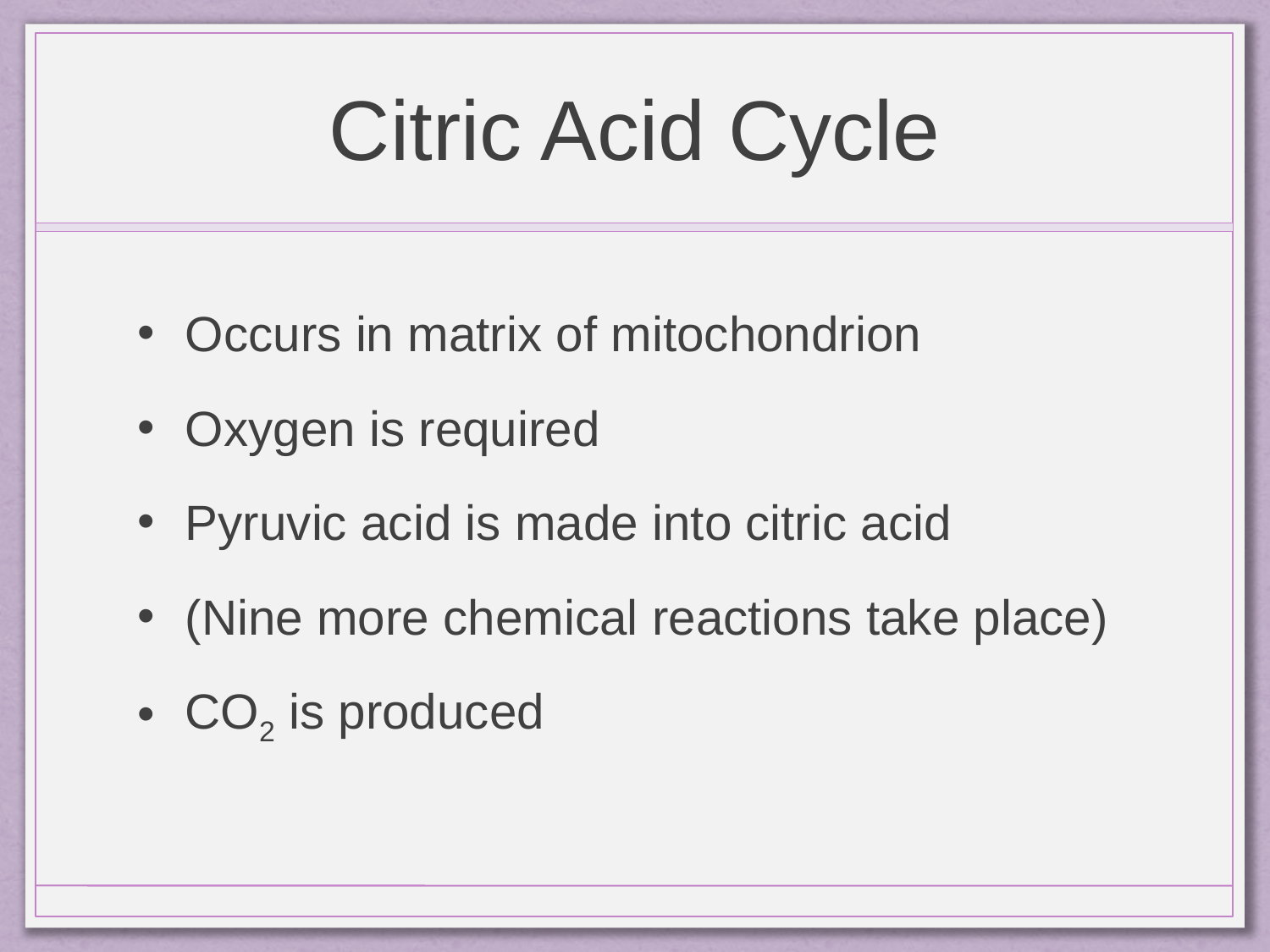

# Citric Acid Cycle
Occurs in matrix of mitochondrion
Oxygen is required
Pyruvic acid is made into citric acid
(Nine more chemical reactions take place)
CO2 is produced